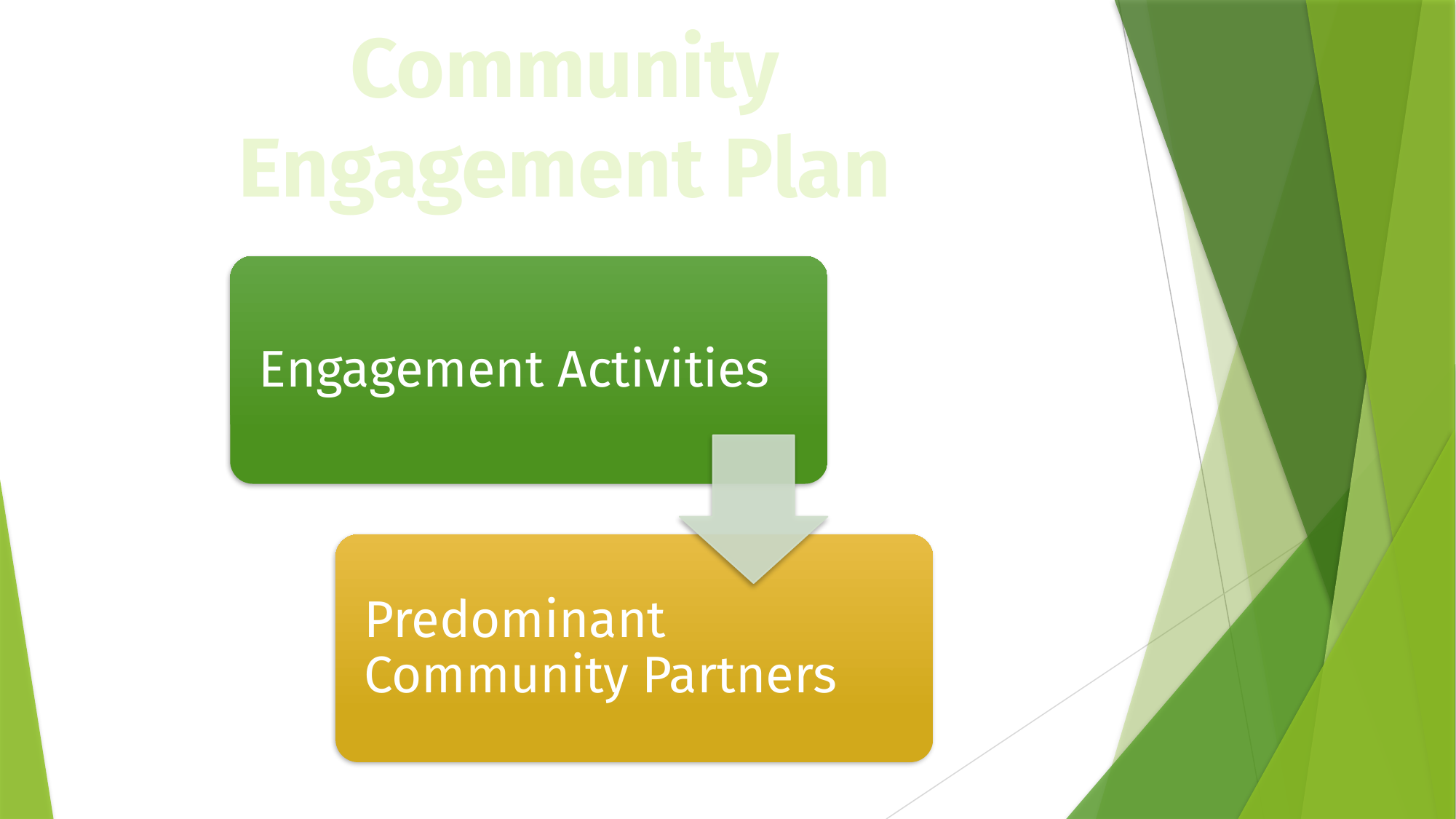

# Community Engagement Plan
Engagement Activities
Predominant Community Partners